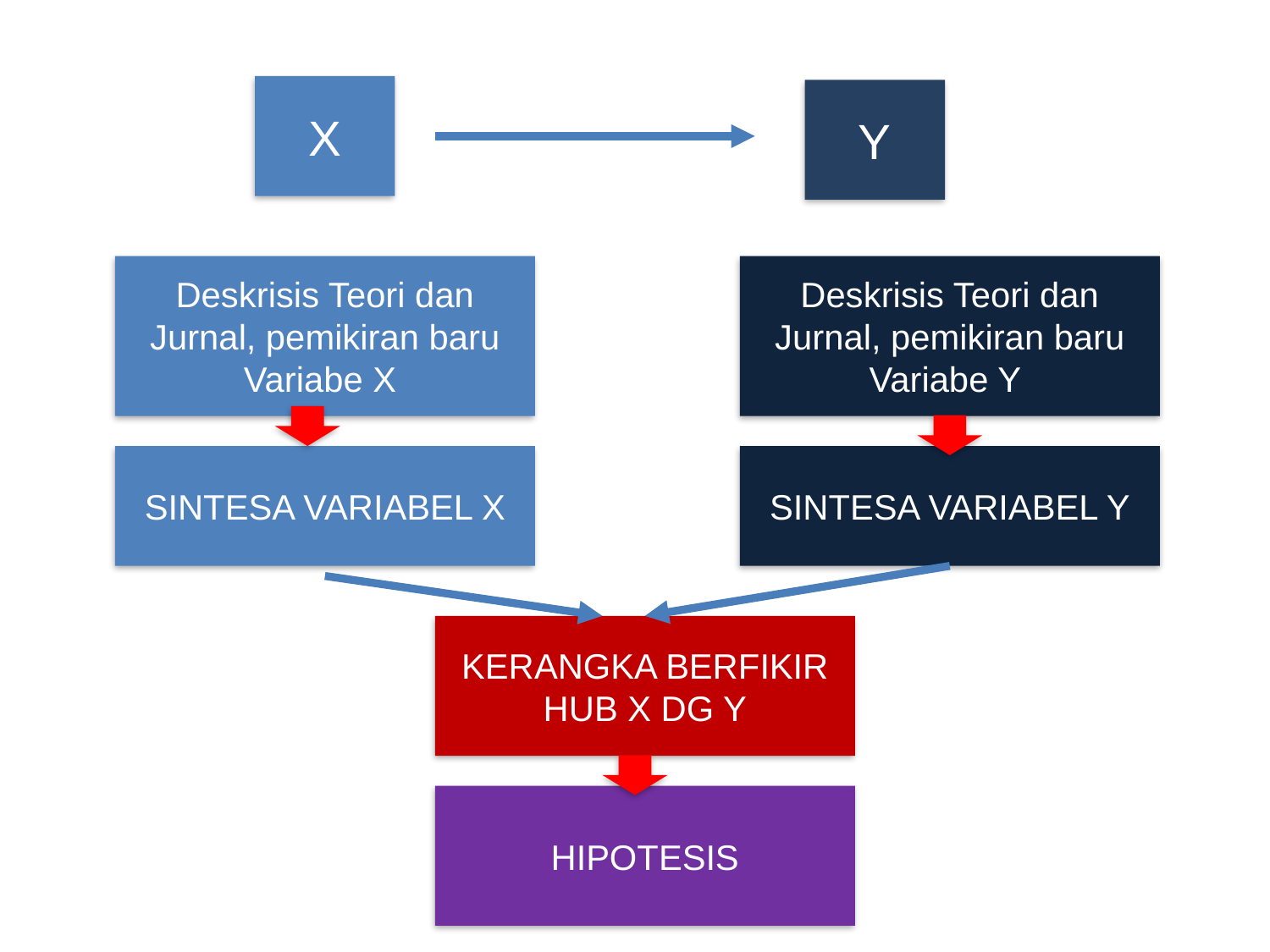

X
Y
Deskrisis Teori dan Jurnal, pemikiran baru Variabe X
Deskrisis Teori dan Jurnal, pemikiran baru Variabe Y

SINTESA VARIABEL X
SINTESA VARIABEL Y
KERANGKA BERFIKIR HUB X DG Y

HIPOTESIS